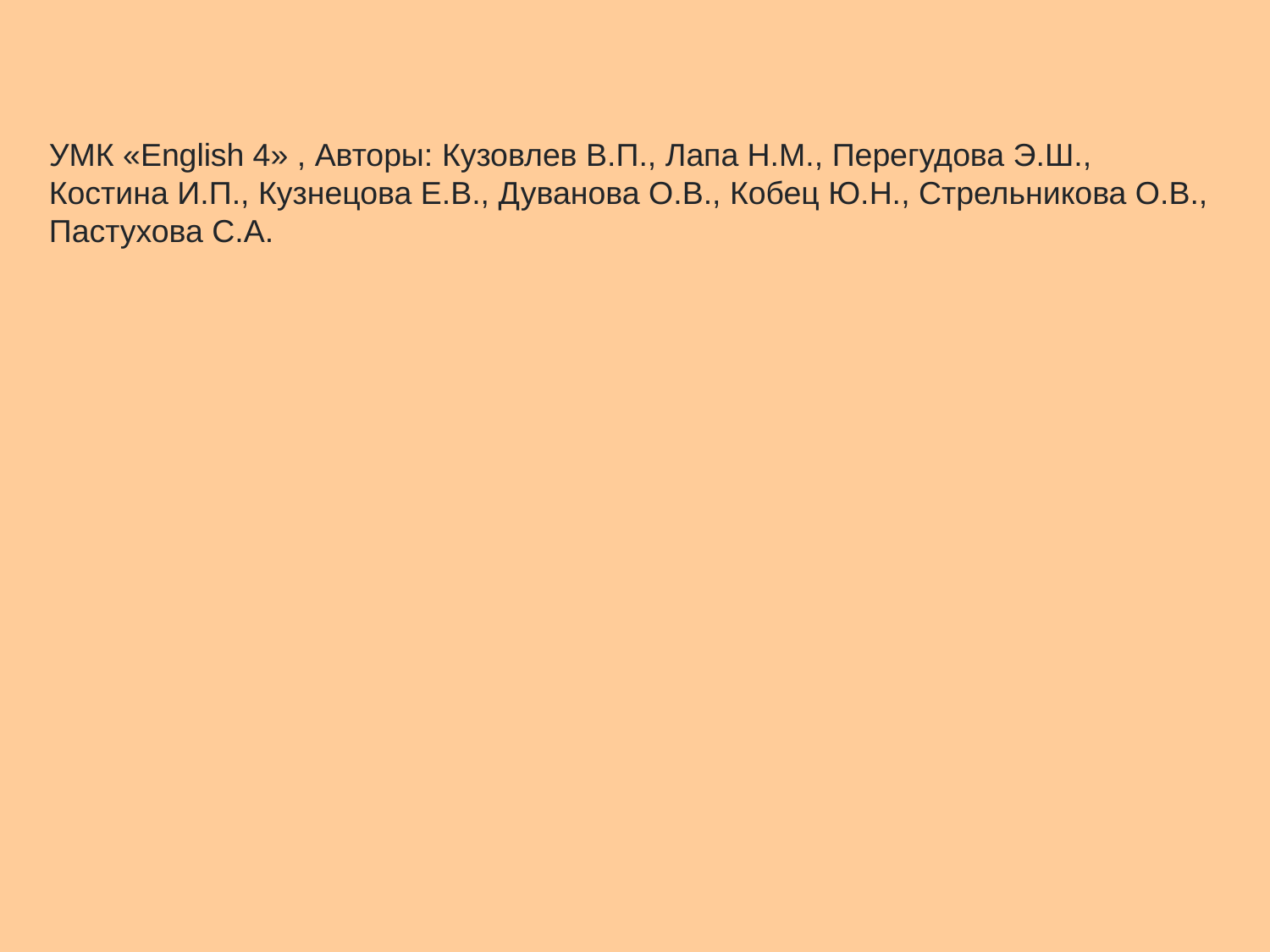

УМК «English 4» , Авторы: Кузовлев В.П., Лапа Н.М., Перегудова Э.Ш., Костина И.П., Кузнецова Е.В., Дуванова О.В., Кобец Ю.Н., Стрельникова О.В., Пастухова С.А.